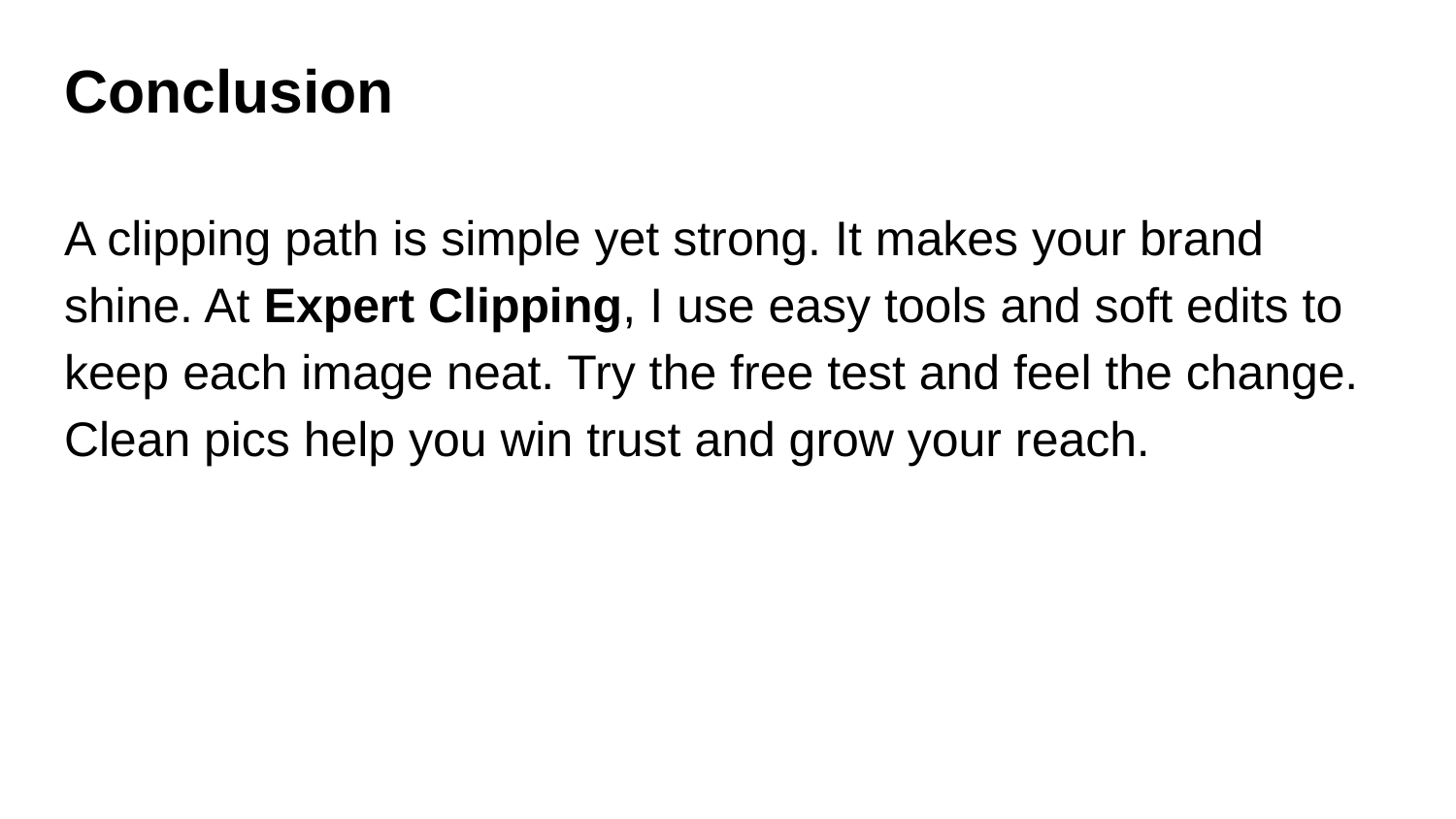

# Conclusion
A clipping path is simple yet strong. It makes your brand shine. At Expert Clipping, I use easy tools and soft edits to keep each image neat. Try the free test and feel the change. Clean pics help you win trust and grow your reach.